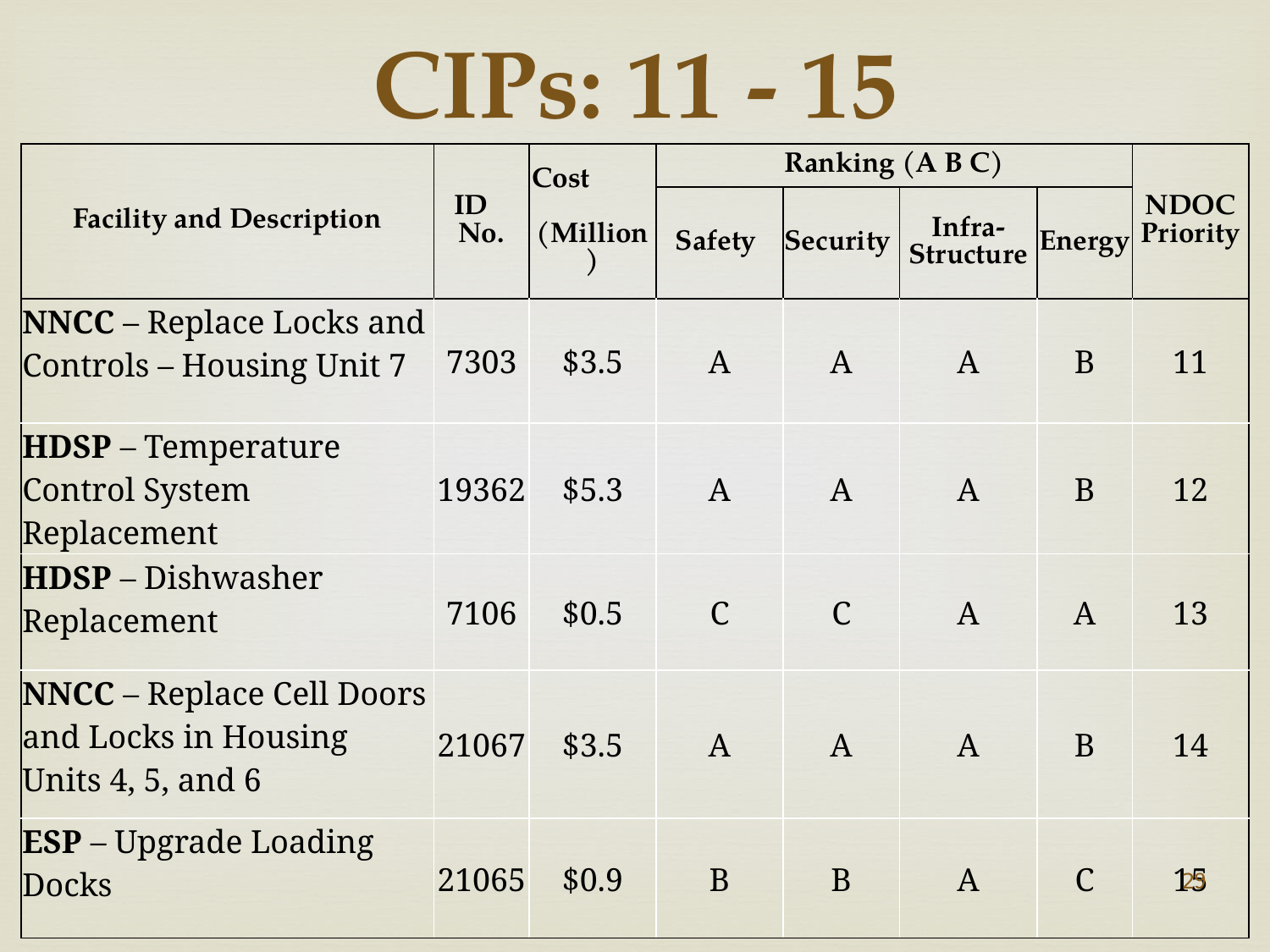

# CIPs: 11 - 15
| Facility and Description | ID No. | Cost (Million) | Ranking (A B C) |  |  |  | NDOC Priority |
| --- | --- | --- | --- | --- | --- | --- | --- |
|  |  |  | Safety | Security | Infra-Structure | Energy |  |
| NNCC – Replace Locks and Controls – Housing Unit 7 | 7303 | $3.5 | A | A | A | B | 11 |
| HDSP – Temperature Control System Replacement | 19362 | $5.3 | A | A | A | B | 12 |
| HDSP – Dishwasher Replacement | 7106 | $0.5 | C | C | A | A | 13 |
| NNCC – Replace Cell Doors and Locks in Housing Units 4, 5, and 6 | 21067 | $3.5 | A | A | A | B | 14 |
| ESP – Upgrade Loading Docks | 21065 | $0.9 | B | B | A | C | 15 |
29